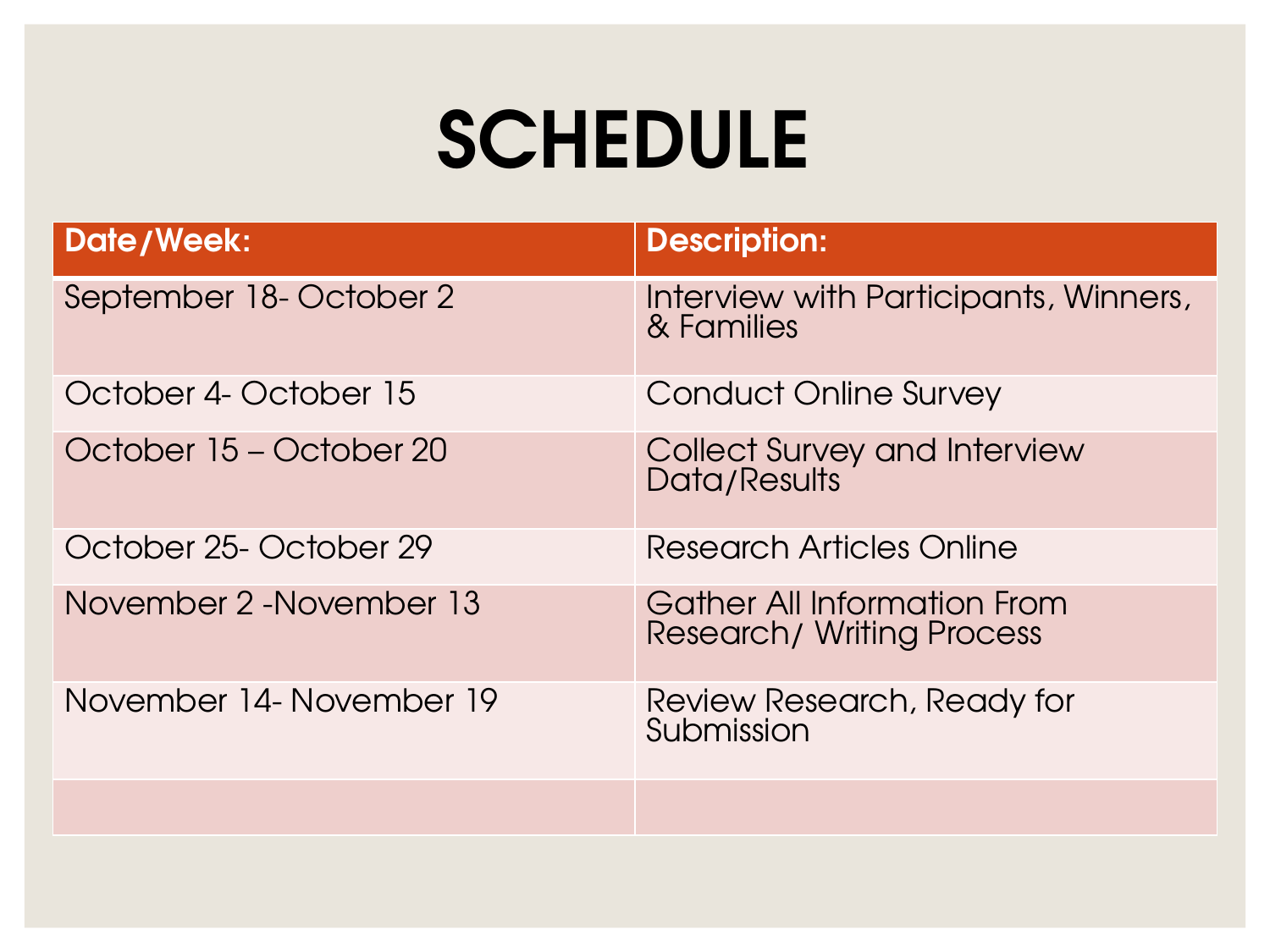

SCHEDULE
| Date/Week: | Description: |
| --- | --- |
| September 18- October 2 | Interview with Participants, Winners, & Families |
| October 4- October 15 | Conduct Online Survey |
| October 15 – October 20 | Collect Survey and Interview Data/Results |
| October 25- October 29 | Research Articles Online |
| November 2 -November 13 | Gather All Information From Research/ Writing Process |
| November 14- November 19 | Review Research, Ready for Submission |
|  |  |